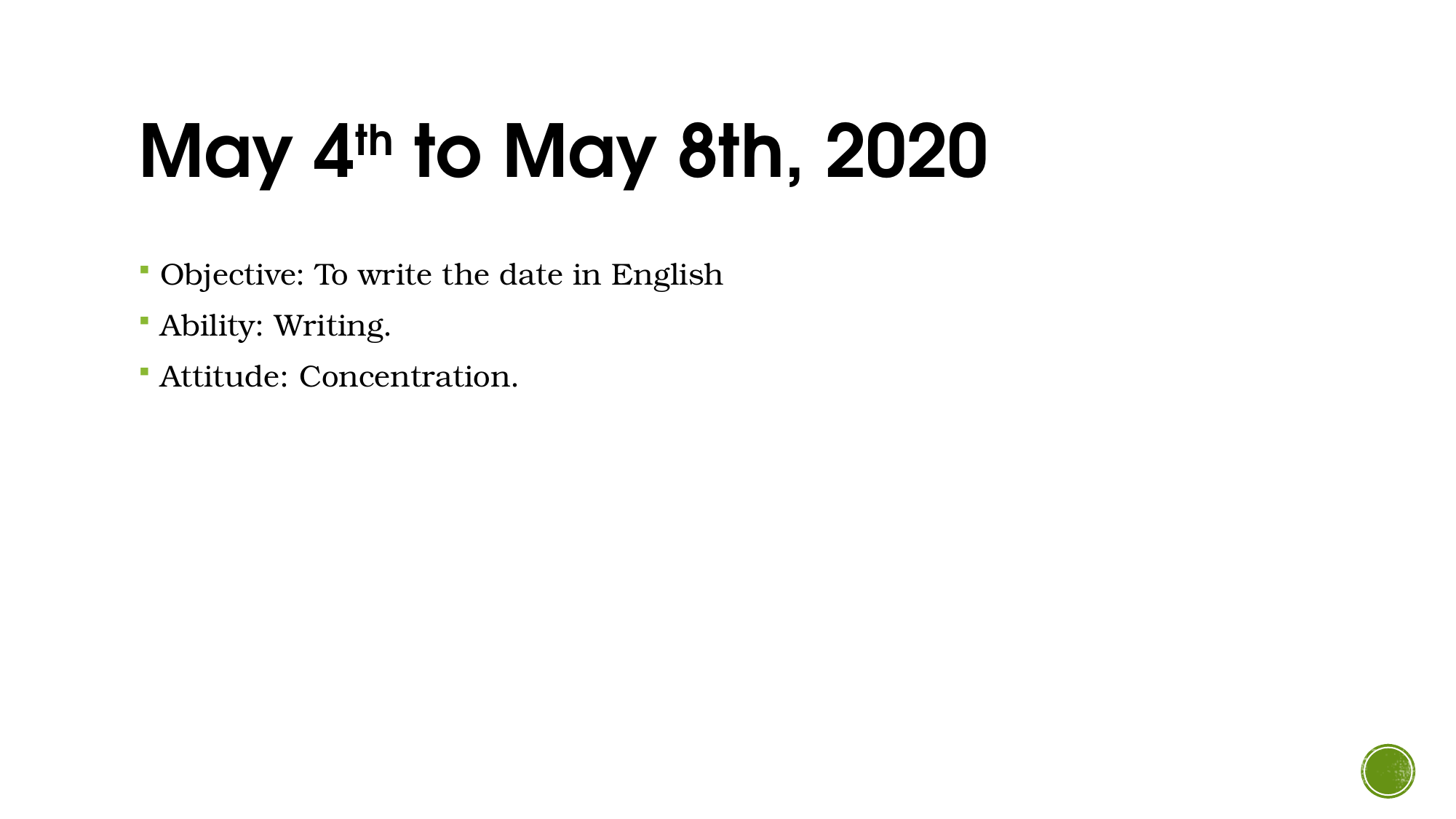

# May 4th to May 8th, 2020
Objective: To write the date in English
Ability: Writing.
Attitude: Concentration.